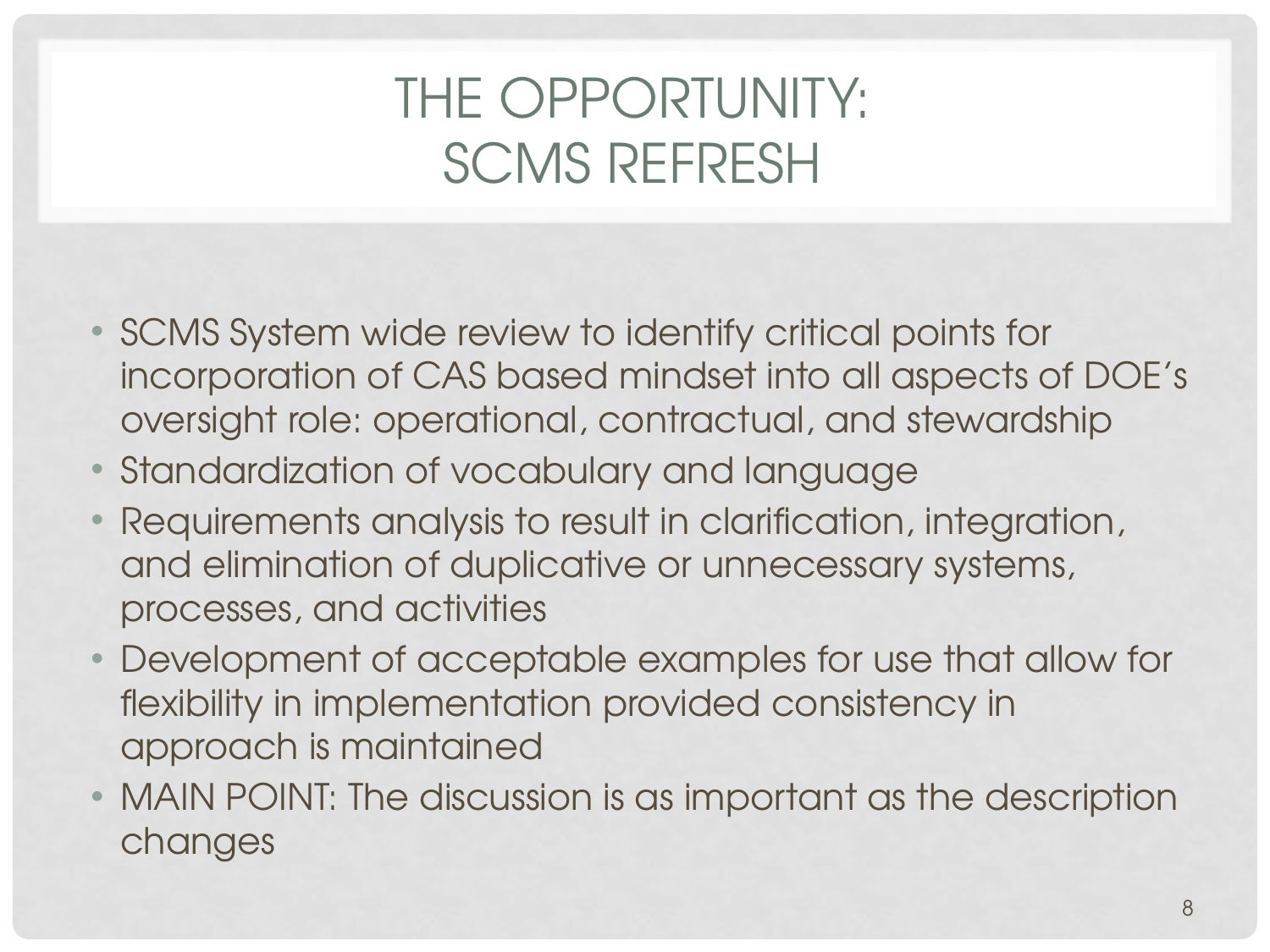

# The Opportunity: SCMS Refresh
SCMS System wide review to identify critical points for incorporation of CAS based mindset into all aspects of DOE’s oversight role: operational, contractual, and stewardship
Standardization of vocabulary and language
Requirements analysis to result in clarification, integration, and elimination of duplicative or unnecessary systems, processes, and activities
Development of acceptable examples for use that allow for flexibility in implementation provided consistency in approach is maintained
MAIN POINT: The discussion is as important as the description changes
8